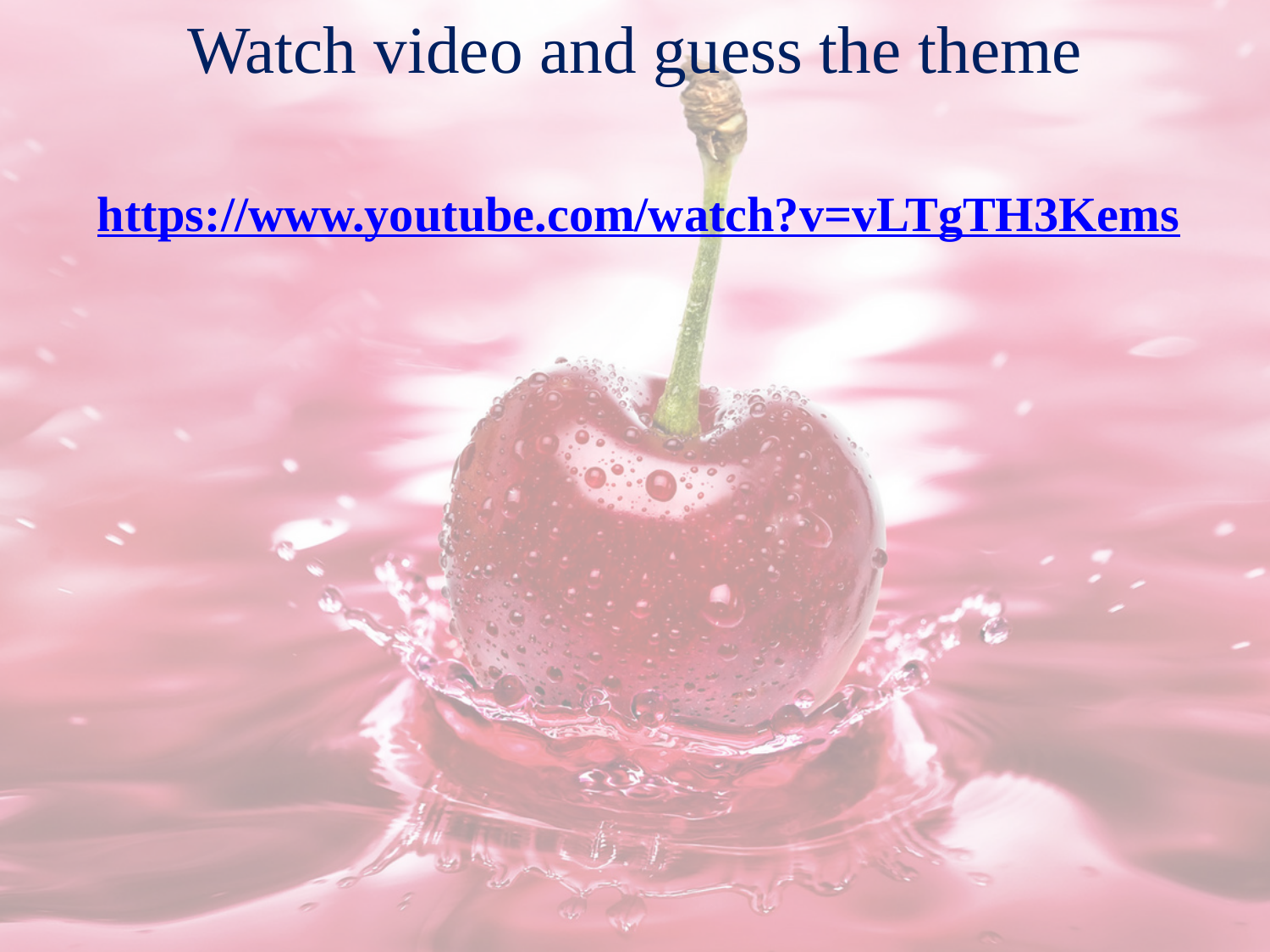

Watch video and guess the theme
https://www.youtube.com/watch?v=vLTgTH3Kems